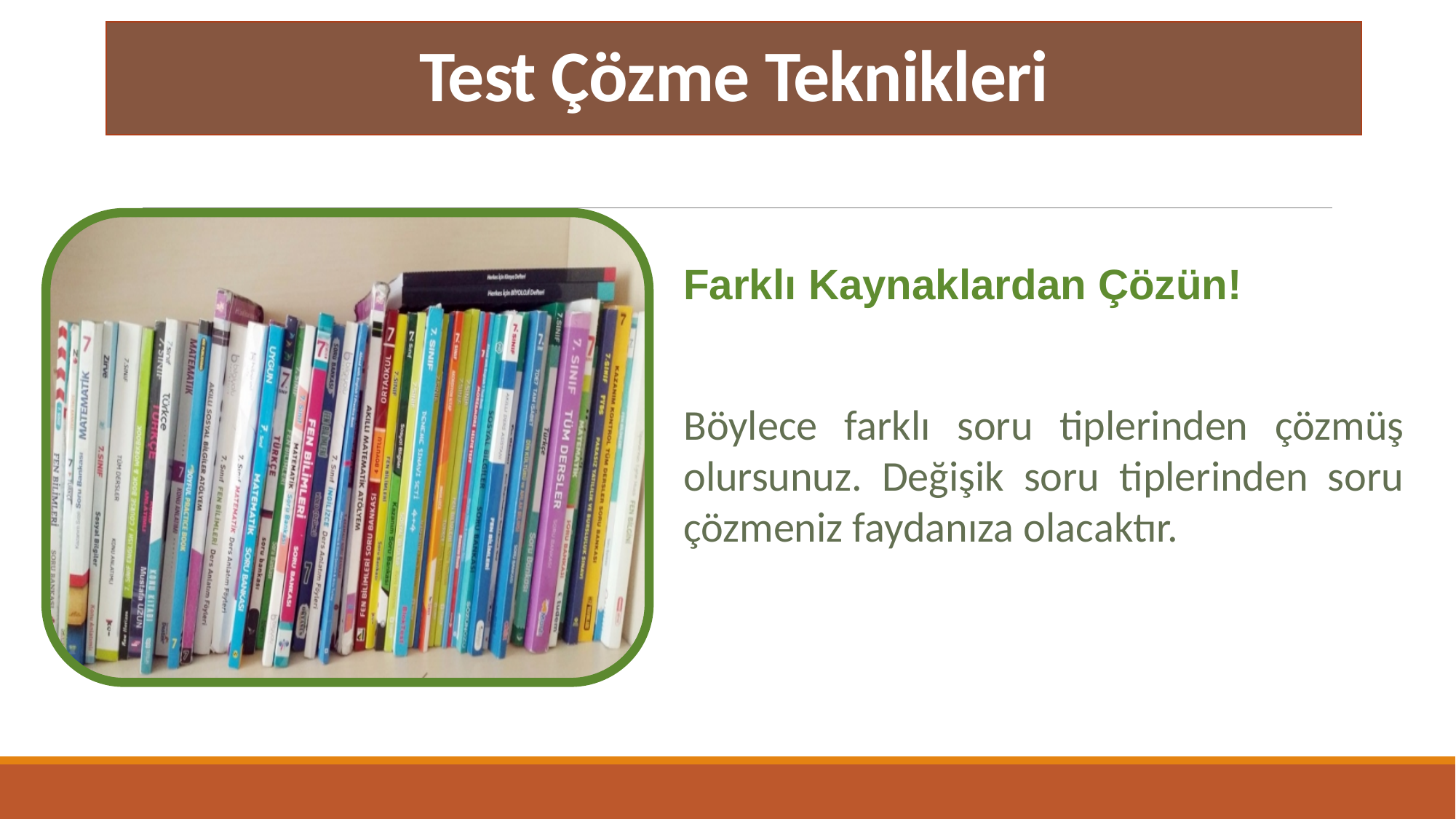

# Test Çözme Teknikleri

Farklı Kaynaklardan Çözün!
Böylece farklı soru tiplerinden çözmüş olursunuz. Değişik soru tiplerinden soru çözmeniz faydanıza olacaktır.

TESTING